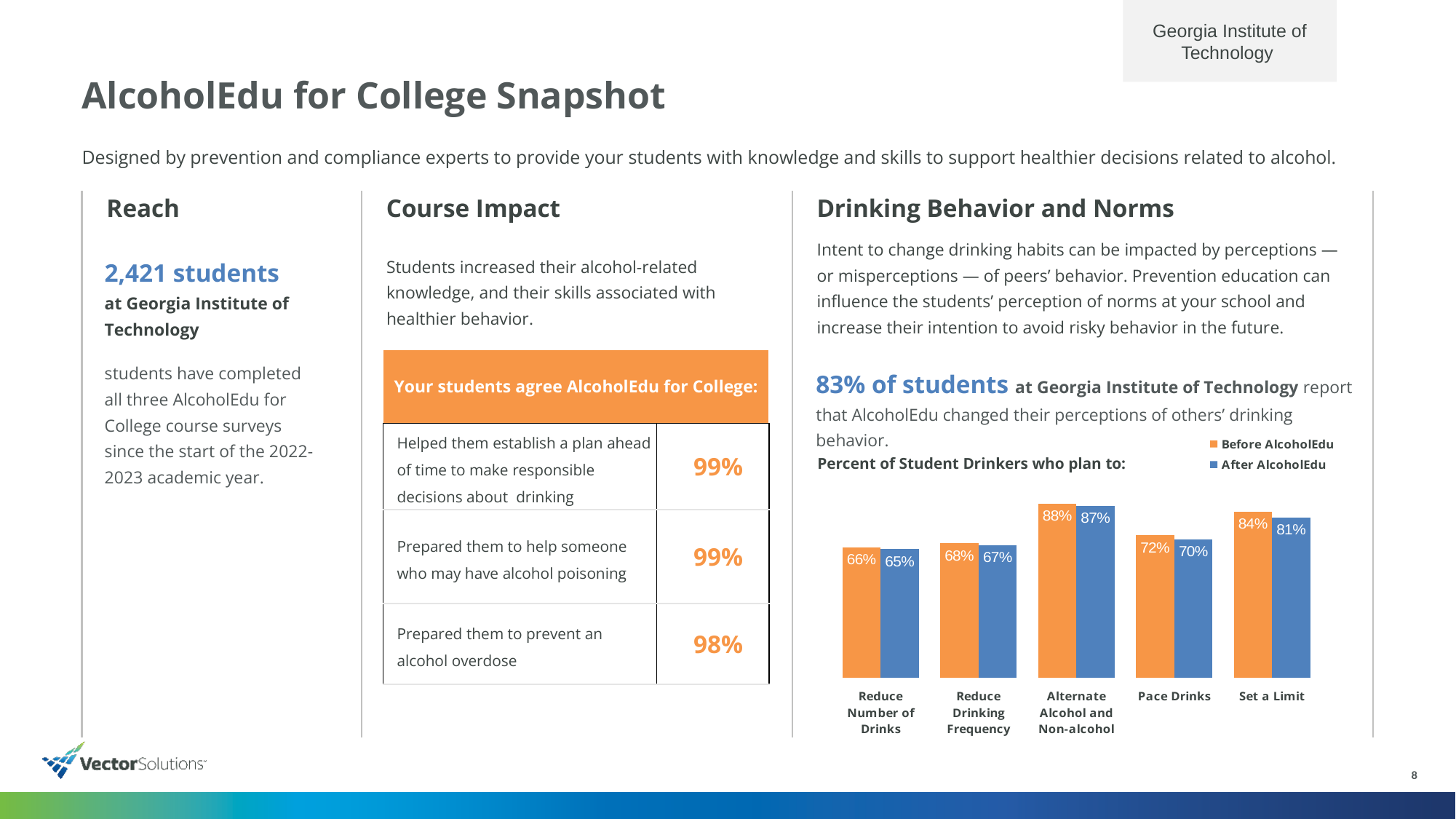

Georgia Institute of Technology
# AlcoholEdu for College Snapshot
Designed by prevention and compliance experts to provide your students with knowledge and skills to support healthier decisions related to alcohol.
Reach
Course Impact
Drinking Behavior and Norms
Intent to change drinking habits can be impacted by perceptions — or misperceptions — of peers’ behavior. Prevention education can influence the students’ perception of norms at your school and increase their intention to avoid risky behavior in the future.

2,421 students
at Georgia Institute of Technology
students have completed all three AlcoholEdu for College course surveys since the start of the 2022-2023 academic year.
Students increased their alcohol-related knowledge, and their skills associated with healthier behavior.
| Your students agree AlcoholEdu for College: |  |
| --- | --- |
| Helped them establish a plan ahead of time to make responsible decisions about drinking | 99% |
| Prepared them to help someone who may have alcohol poisoning | 99% |
| Prepared them to prevent an alcohol overdose | 98% |
83% of students at Georgia Institute of Technology report that AlcoholEdu changed their perceptions of others’ drinking behavior.

### Chart

| Category | Before AlcoholEdu | After AlcoholEdu |
|---|---|---|
| Reduce Number of Drinks | 0.66 | 0.65 |
| Reduce Drinking Frequency | 0.68 | 0.67 |
| Alternate Alcohol and Non-alcohol | 0.88 | 0.87 |
| Pace Drinks | 0.72 | 0.7 |
| Set a Limit | 0.84 | 0.81 |
Percent of Student Drinkers who plan to:
8